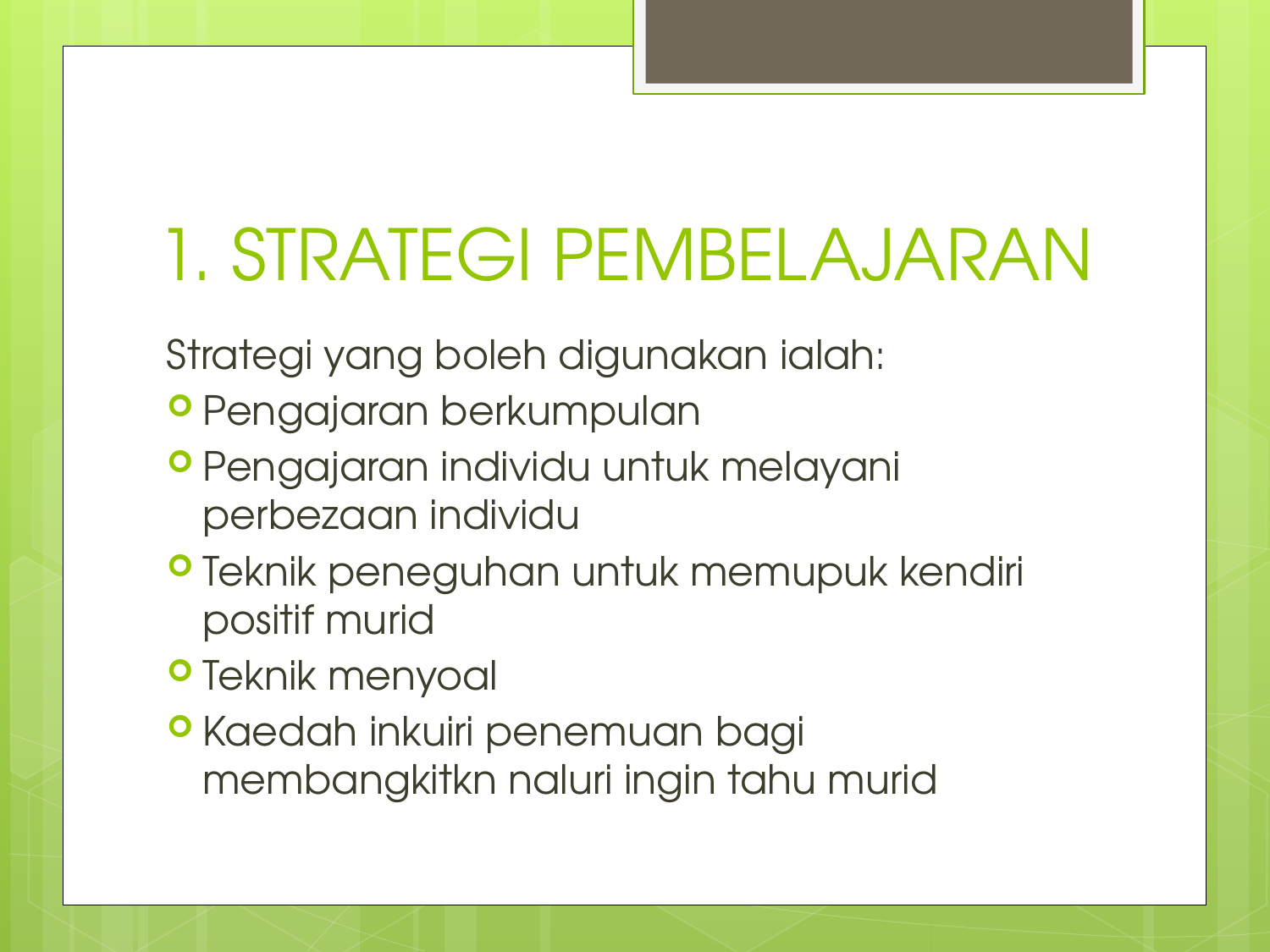

# 1. STRATEGI PEMBELAJARAN
Strategi yang boleh digunakan ialah:
Pengajaran berkumpulan
Pengajaran individu untuk melayani perbezaan individu
Teknik peneguhan untuk memupuk kendiri positif murid
Teknik menyoal
Kaedah inkuiri penemuan bagi membangkitkn naluri ingin tahu murid